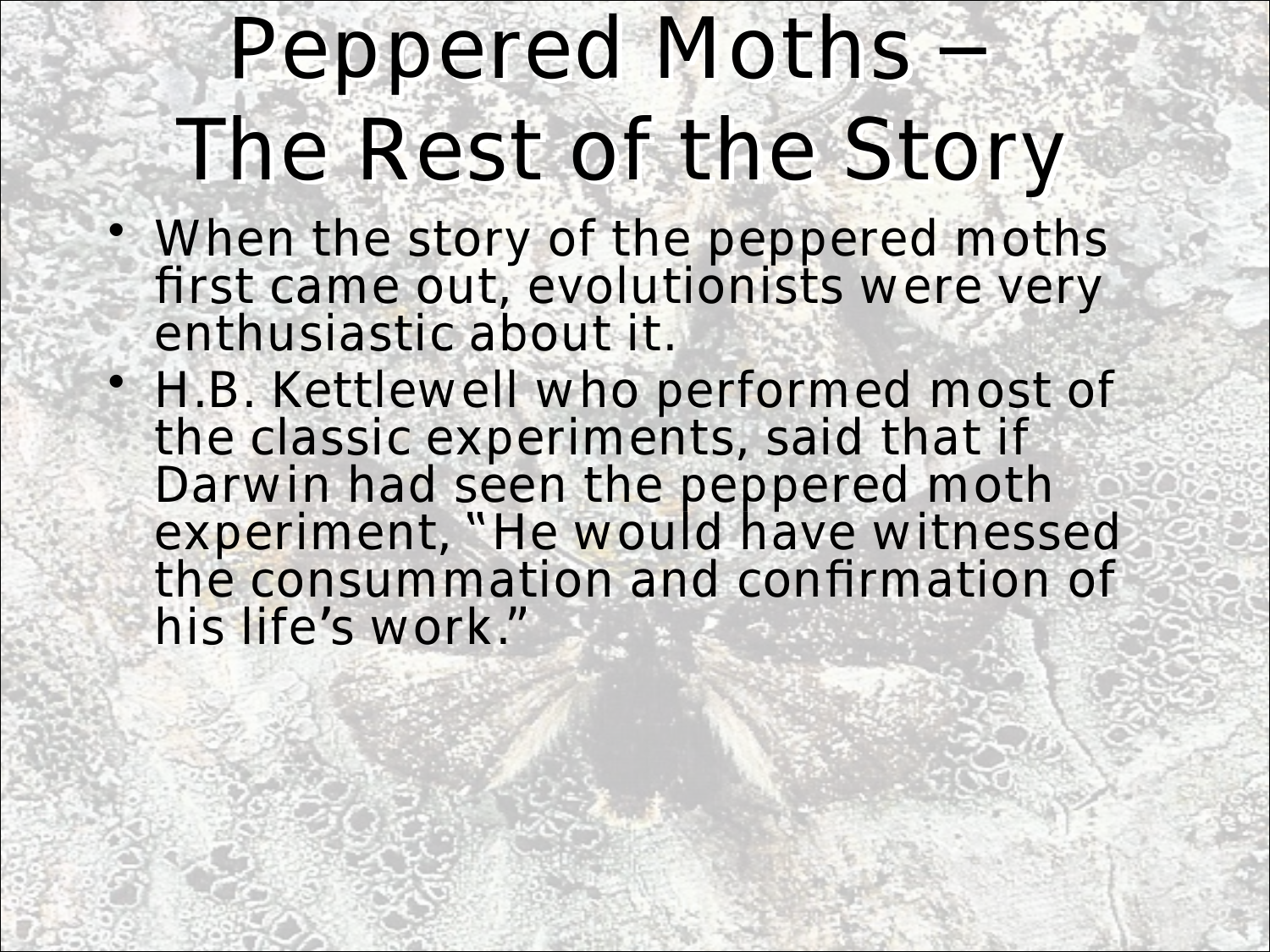

# Peppered Moths – The Rest of the Story
When the story of the peppered moths first came out, evolutionists were very enthusiastic about it.
H.B. Kettlewell who performed most of the classic experiments, said that if Darwin had seen the peppered moth experiment, “He would have witnessed the consummation and confirmation of his life’s work.”